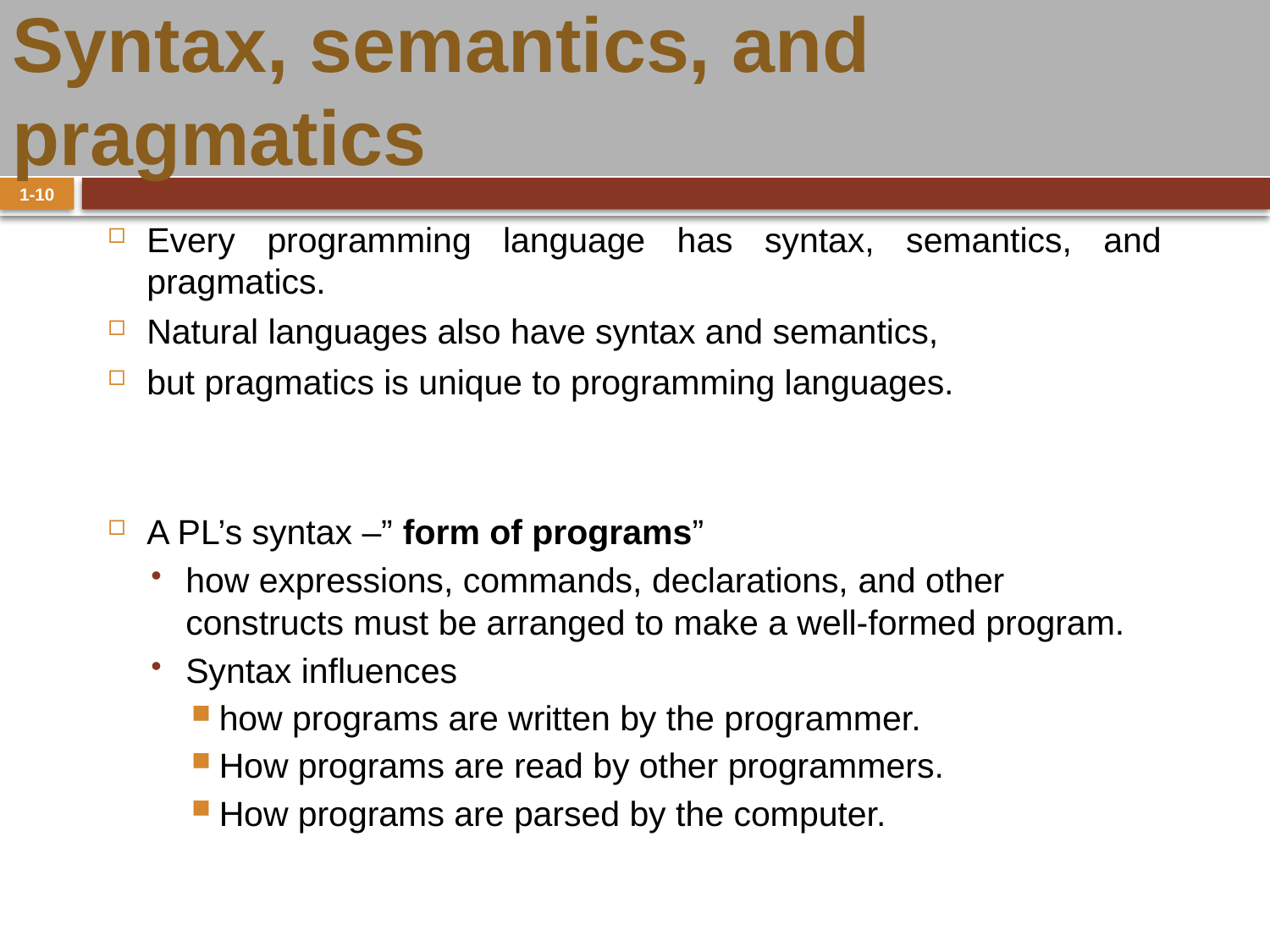

# Syntax, semantics, and pragmatics
1-10
Every programming language has syntax, semantics, and pragmatics.
Natural languages also have syntax and semantics,
but pragmatics is unique to programming languages.

A PL’s syntax –” form of programs”
how expressions, commands, declarations, and other constructs must be arranged to make a well-formed program.
Syntax influences
how programs are written by the programmer.
How programs are read by other programmers.
How programs are parsed by the computer.